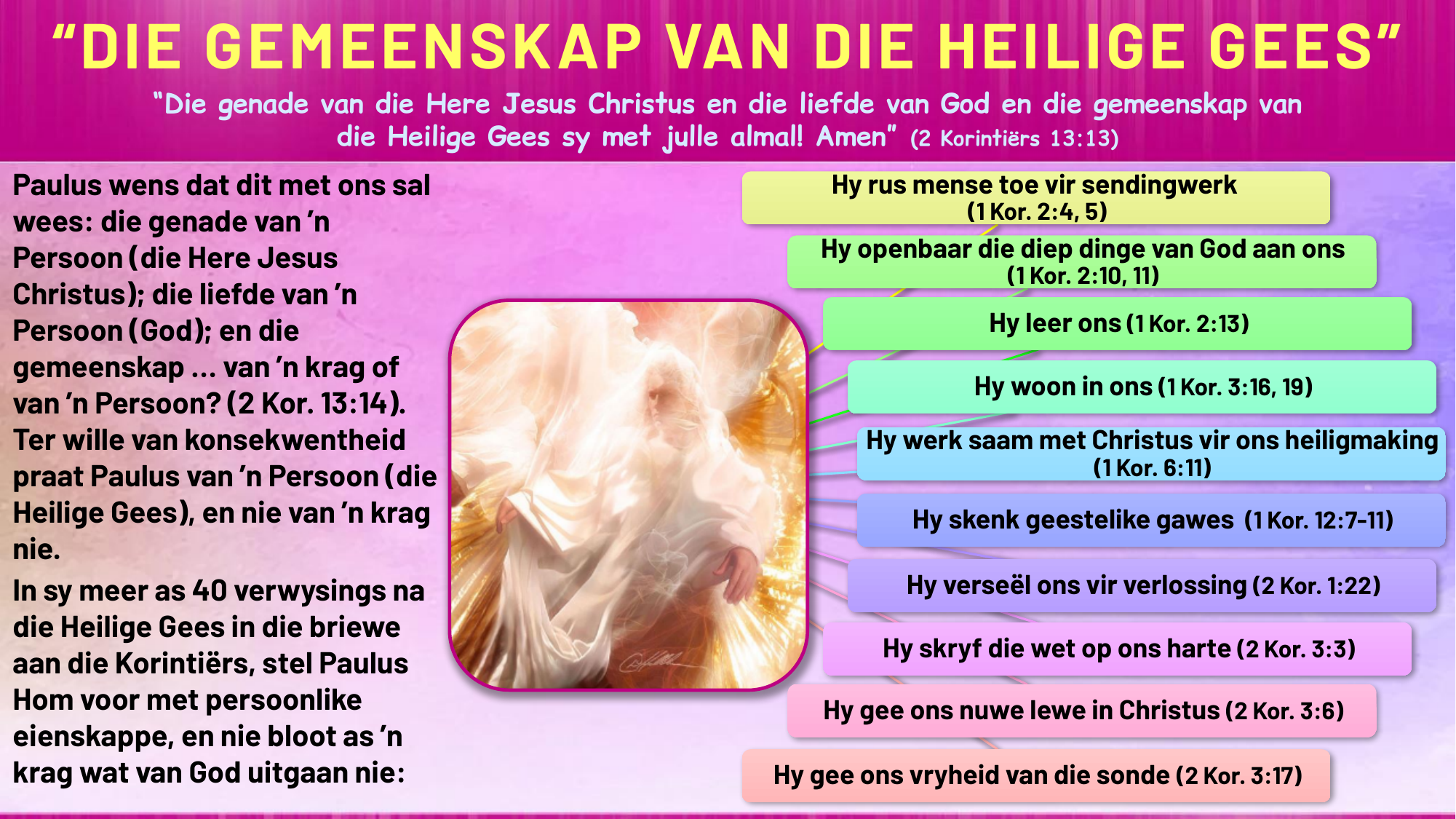

“DIE GEMEENSKAP VAN DIE HEILIGE GEES”
“Die genade van die Here Jesus Christus en die liefde van God en die gemeenskap van die Heilige Gees sy met julle almal! Amen” (2 Korintiërs 13:13)
Paulus wens dat dit met ons sal wees: die genade van ’n Persoon (die Here Jesus Christus); die liefde van ’n Persoon (God); en die gemeenskap … van ’n krag of van ’n Persoon? (2 Kor. 13:14). Ter wille van konsekwentheid praat Paulus van ’n Persoon (die Heilige Gees), en nie van ’n krag nie.
Hy rus mense toe vir sendingwerk
(1 Kor. 2:4, 5)
Hy openbaar die diep dinge van God aan ons
(1 Kor. 2:10, 11)
Hy leer ons (1 Kor. 2:13)
Hy woon in ons (1 Kor. 3:16, 19)
Hy werk saam met Christus vir ons heiligmaking (1 Kor. 6:11)
Hy skenk geestelike gawes  (1 Kor. 12:7-11)
Hy verseël ons vir verlossing (2 Kor. 1:22)
Hy skryf die wet op ons harte (2 Kor. 3:3)
Hy gee ons nuwe lewe in Christus (2 Kor. 3:6)
Hy gee ons vryheid van die sonde (2 Kor. 3:17)
In sy meer as 40 verwysings na die Heilige Gees in die briewe aan die Korintiërs, stel Paulus Hom voor met persoonlike eienskappe, en nie bloot as ’n krag wat van God uitgaan nie: